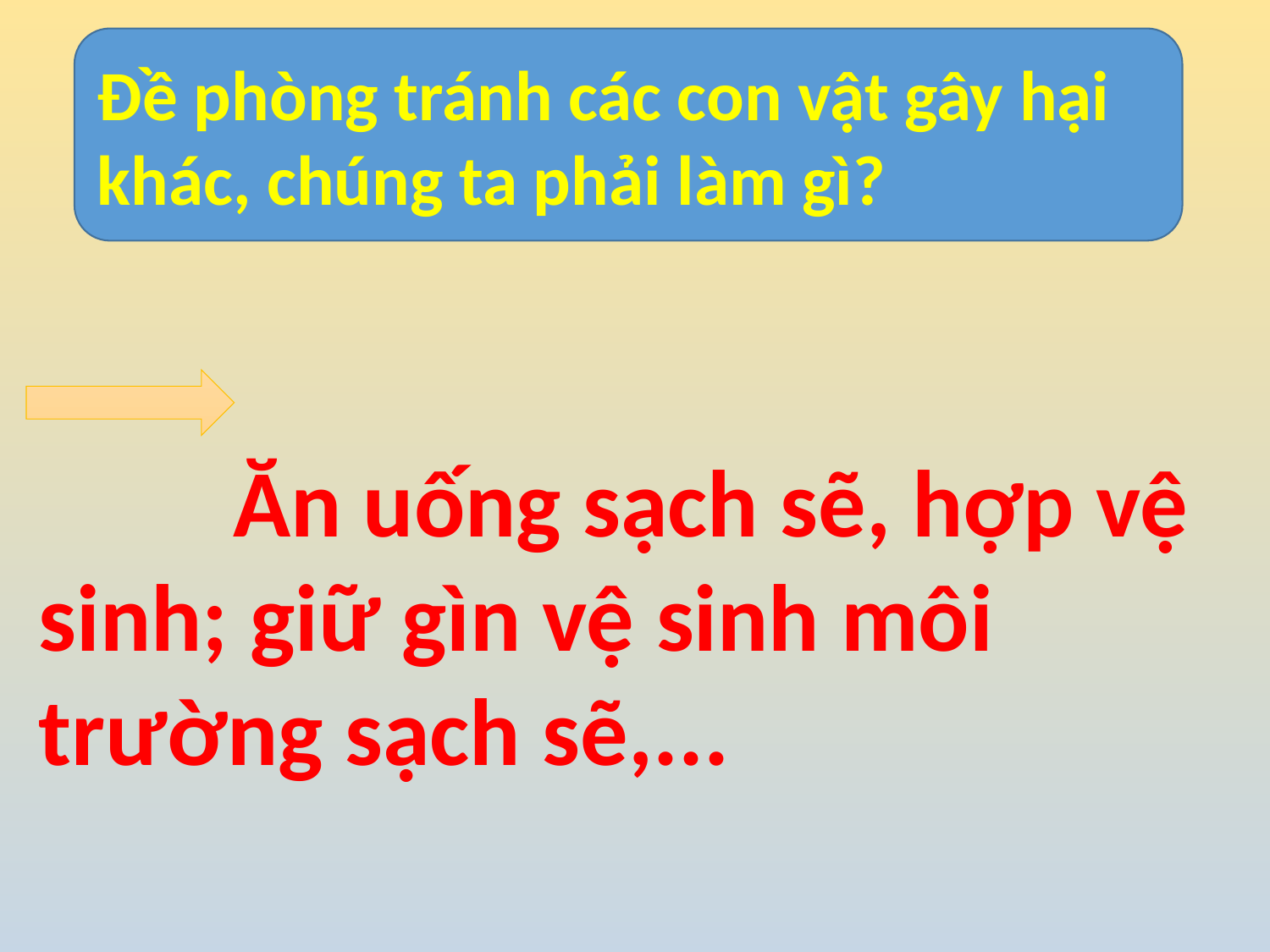

Đề phòng tránh các con vật gây hại khác, chúng ta phải làm gì?

         Ăn uống sạch sẽ, hợp vệ sinh; giữ gìn vệ sinh môi trường sạch sẽ,...